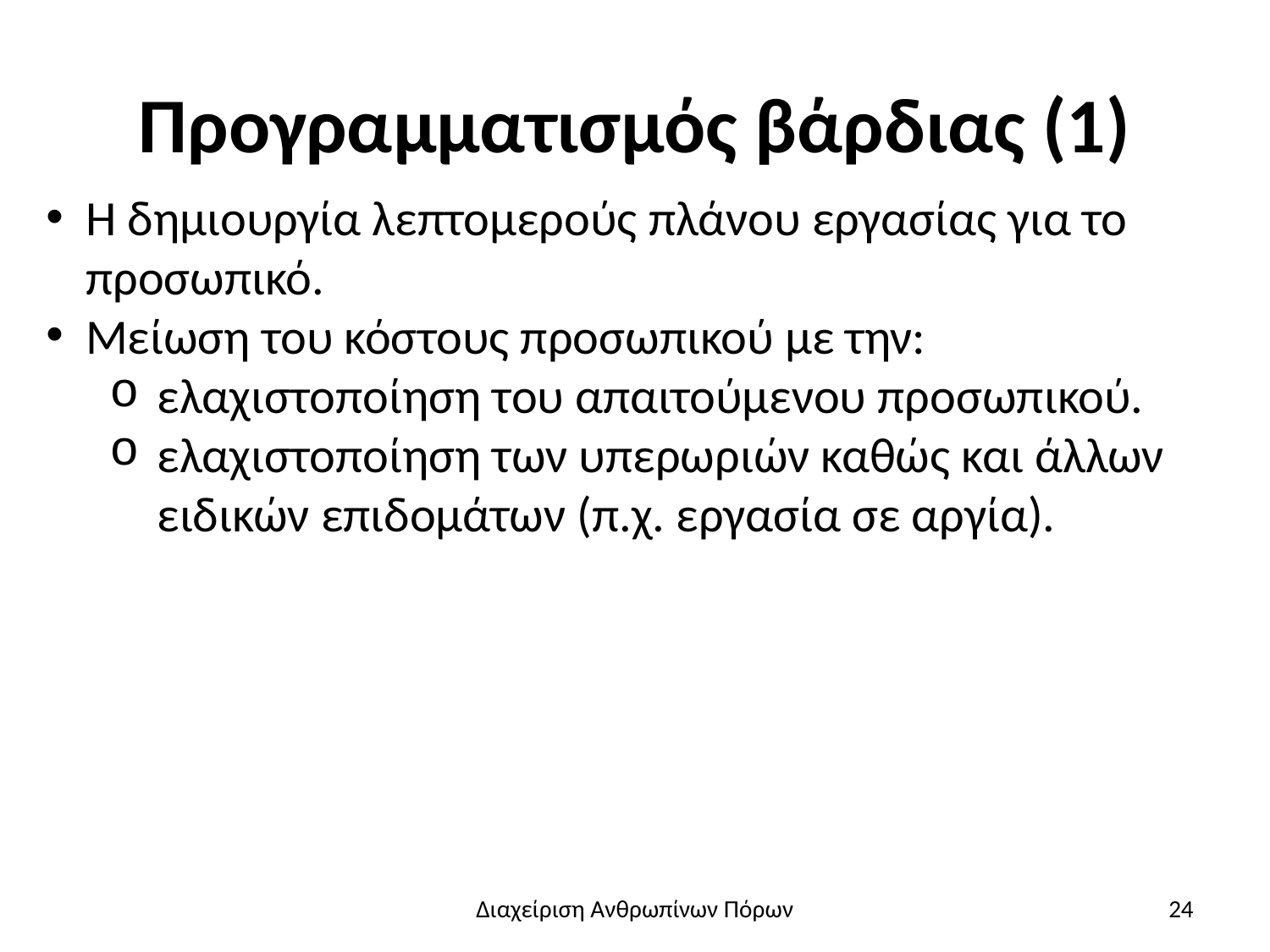

# Προγραμματισμός βάρδιας (1)
Η δημιουργία λεπτομερούς πλάνου εργασίας για το προσωπικό.
Μείωση του κόστους προσωπικού με την:
ελαχιστοποίηση του απαιτούμενου προσωπικού.
ελαχιστοποίηση των υπερωριών καθώς και άλλων ειδικών επιδομάτων (π.χ. εργασία σε αργία).

Διαχείριση Ανθρωπίνων Πόρων
24